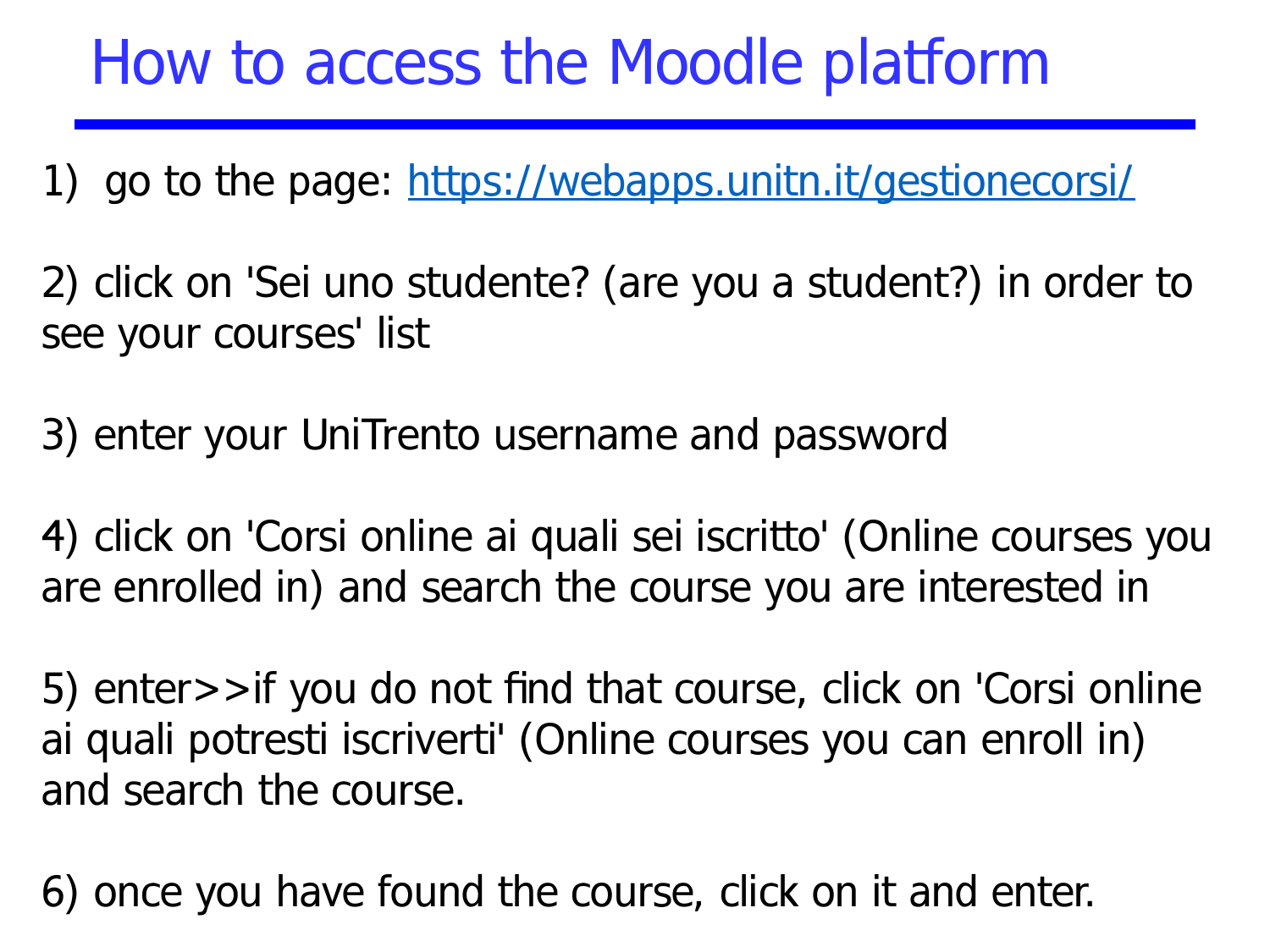

# How to access the Moodle platform
go to the page: https://webapps.unitn.it/gestionecorsi/

2) click on 'Sei uno studente? (are you a student?) in order to see your courses' list

3) enter your UniTrento username and password

4) click on 'Corsi online ai quali sei iscritto' (Online courses you are enrolled in) and search the course you are interested in

5) enter>>if you do not find that course, click on 'Corsi online ai quali potresti iscriverti' (Online courses you can enroll in) and search the course.

6) once you have found the course, click on it and enter.